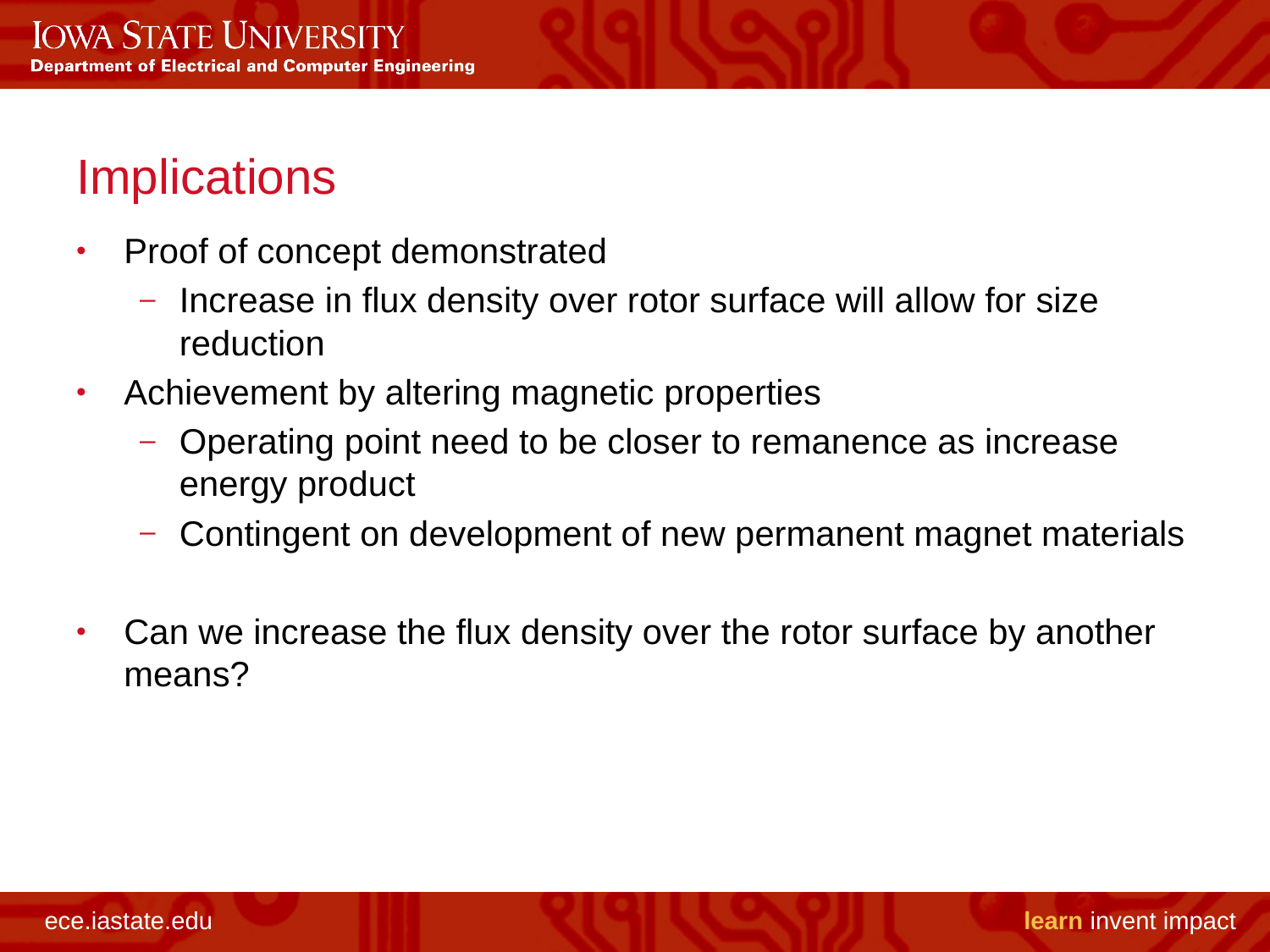

# Implications
Proof of concept demonstrated
Increase in flux density over rotor surface will allow for size reduction
Achievement by altering magnetic properties
Operating point need to be closer to remanence as increase energy product
Contingent on development of new permanent magnet materials

Can we increase the flux density over the rotor surface by another means?